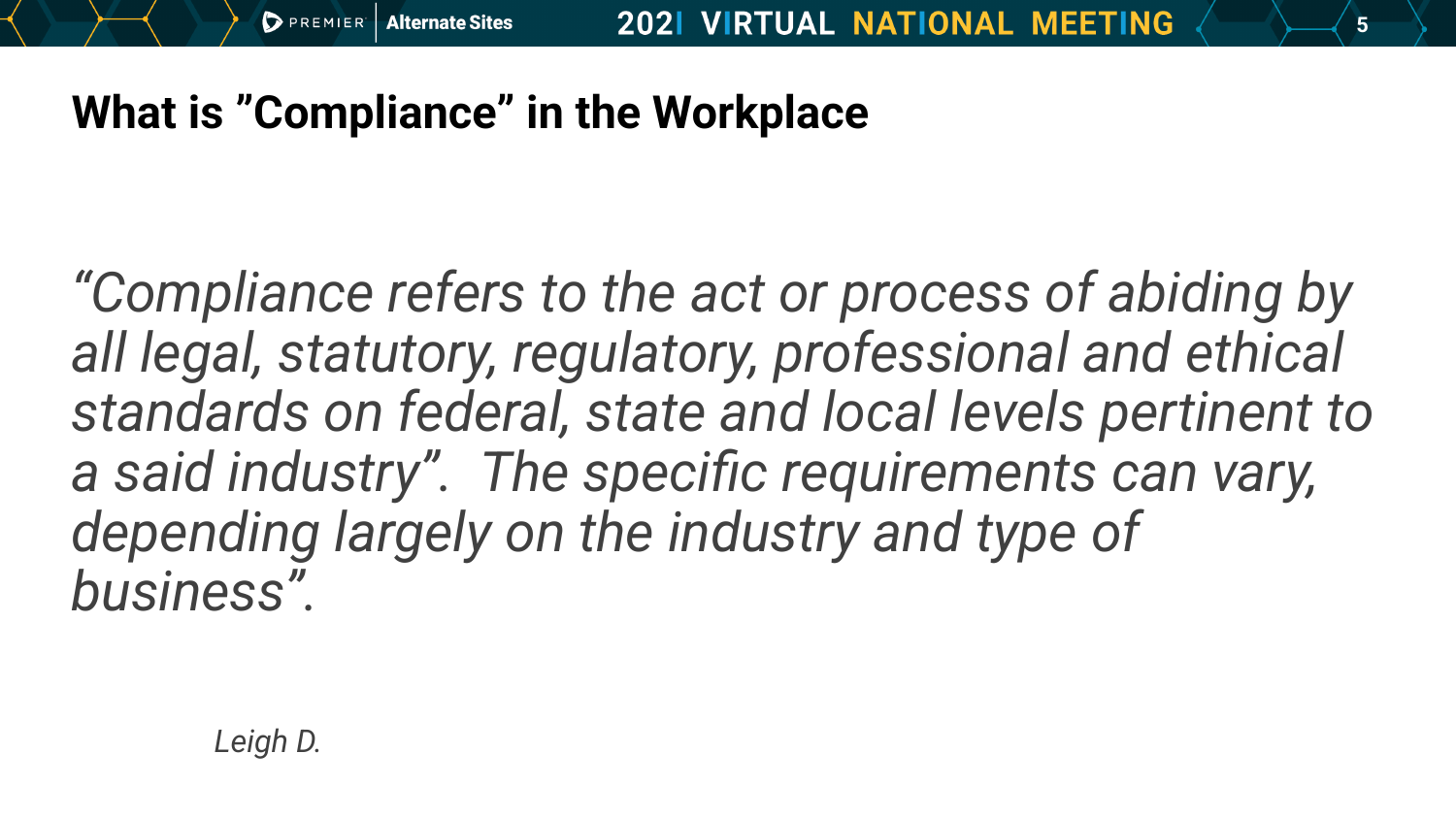

5
# What is ”Compliance” in the Workplace
“Compliance refers to the act or process of abiding by all legal, statutory, regulatory, professional and ethical standards on federal, state and local levels pertinent to a said industry”.  The specific requirements can vary, depending largely on the industry and type of business”.

													Leigh D.